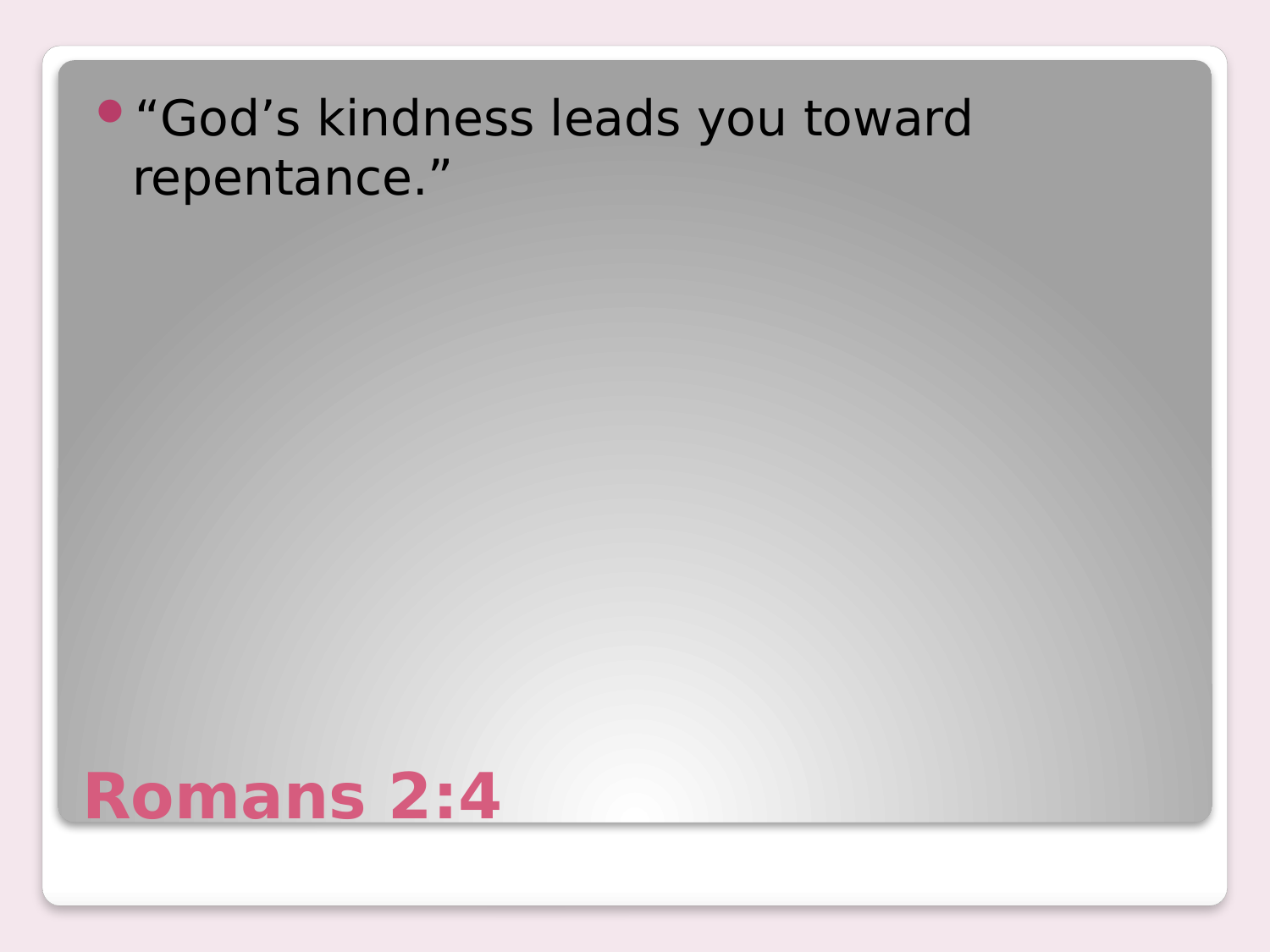

“God’s kindness leads you toward repentance.”
# Romans 2:4